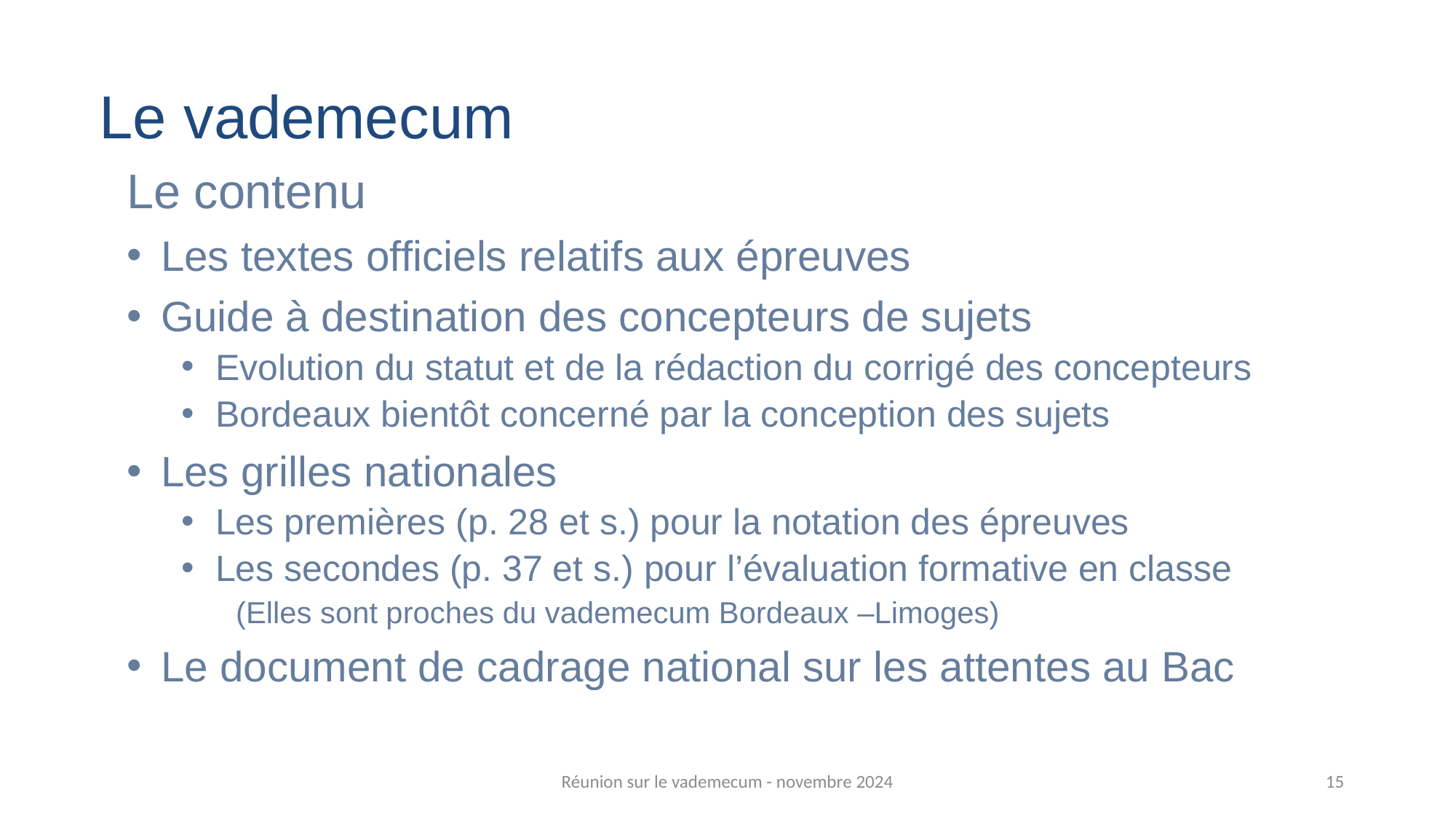

Le vademecum
Le contenu
Les textes officiels relatifs aux épreuves
Guide à destination des concepteurs de sujets
Evolution du statut et de la rédaction du corrigé des concepteurs
Bordeaux bientôt concerné par la conception des sujets
Les grilles nationales
Les premières (p. 28 et s.) pour la notation des épreuves
Les secondes (p. 37 et s.) pour l’évaluation formative en classe
(Elles sont proches du vademecum Bordeaux –Limoges)
Le document de cadrage national sur les attentes au Bac

Réunion sur le vademecum - novembre 2024
15